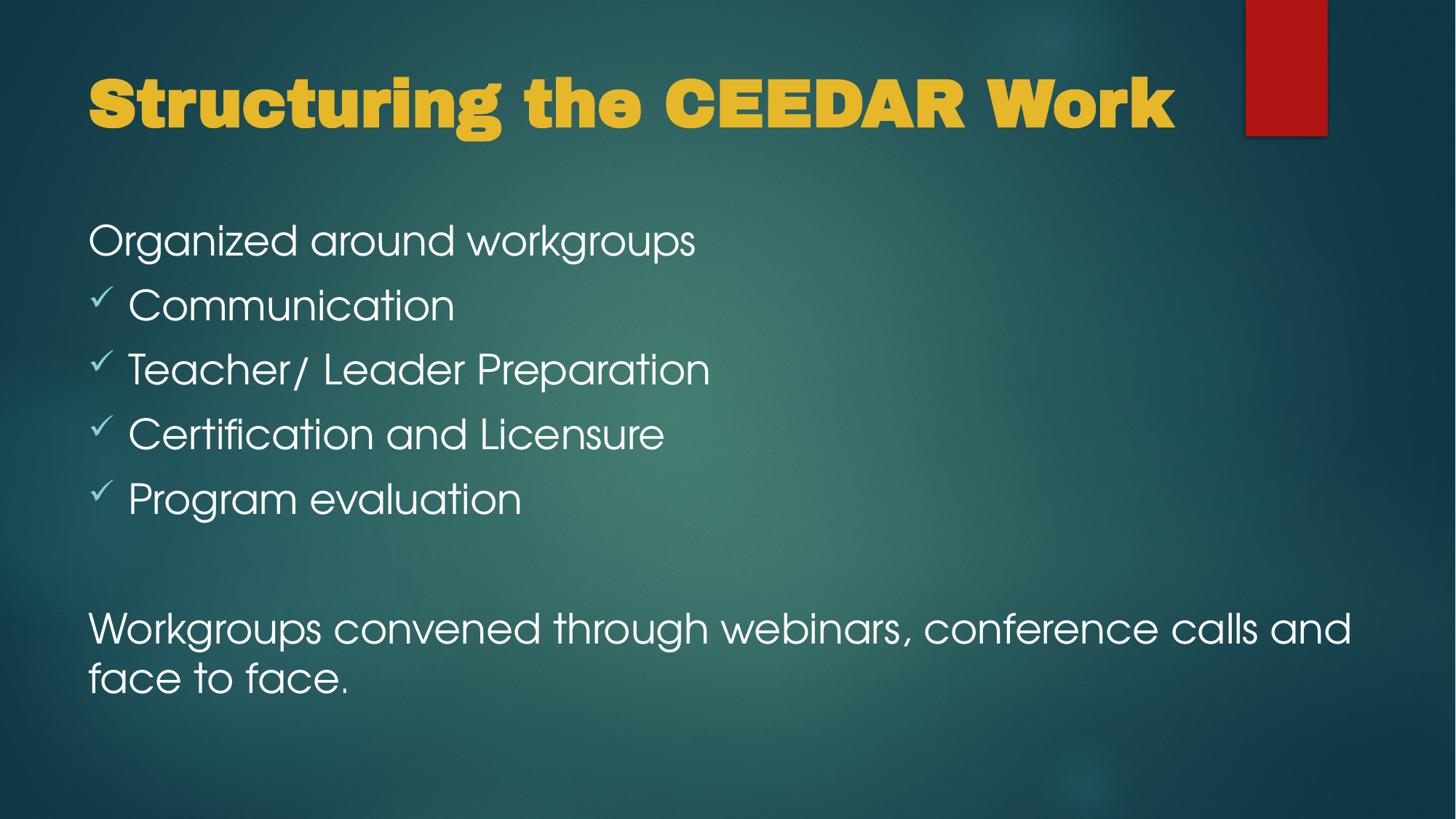

# Structuring the CEEDAR Work
Organized around workgroups
Communication
Teacher/ Leader Preparation
Certification and Licensure
Program evaluation

Workgroups convened through webinars, conference calls and face to face.